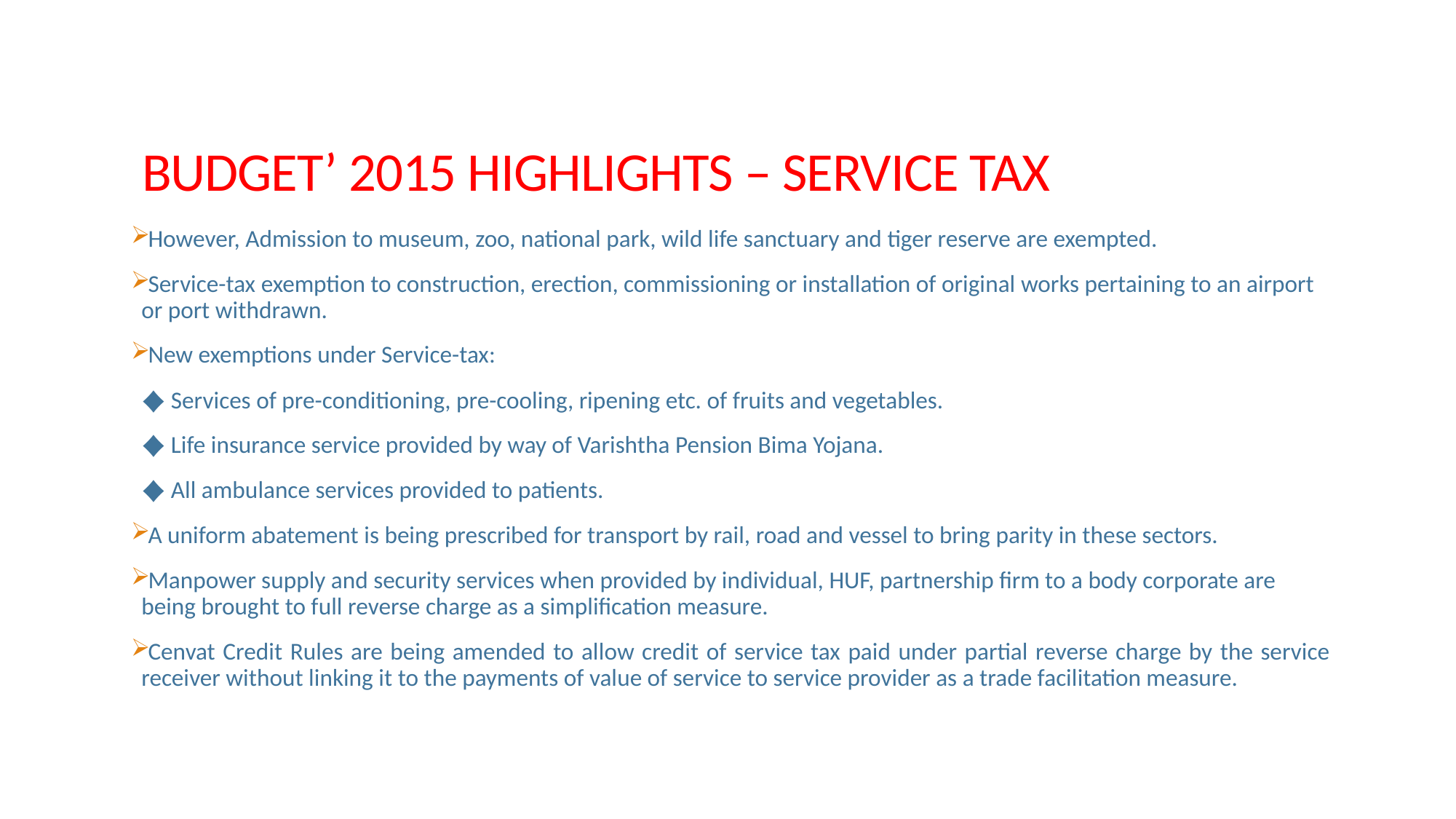

# Budget’ 2015 Highlights – SERVICE TAX
However, Admission to museum, zoo, national park, wild life sanctuary and tiger reserve are exempted.
Service-tax exemption to construction, erection, commissioning or installation of original works pertaining to an airport or port withdrawn.
New exemptions under Service-tax:
♦ Services of pre-conditioning, pre-cooling, ripening etc. of fruits and vegetables.
♦ Life insurance service provided by way of Varishtha Pension Bima Yojana.
♦ All ambulance services provided to patients.
A uniform abatement is being prescribed for transport by rail, road and vessel to bring parity in these sectors.
Manpower supply and security services when provided by individual, HUF, partnership firm to a body corporate are being brought to full reverse charge as a simplification measure.
Cenvat Credit Rules are being amended to allow credit of service tax paid under partial reverse charge by the service receiver without linking it to the payments of value of service to service provider as a trade facilitation measure.